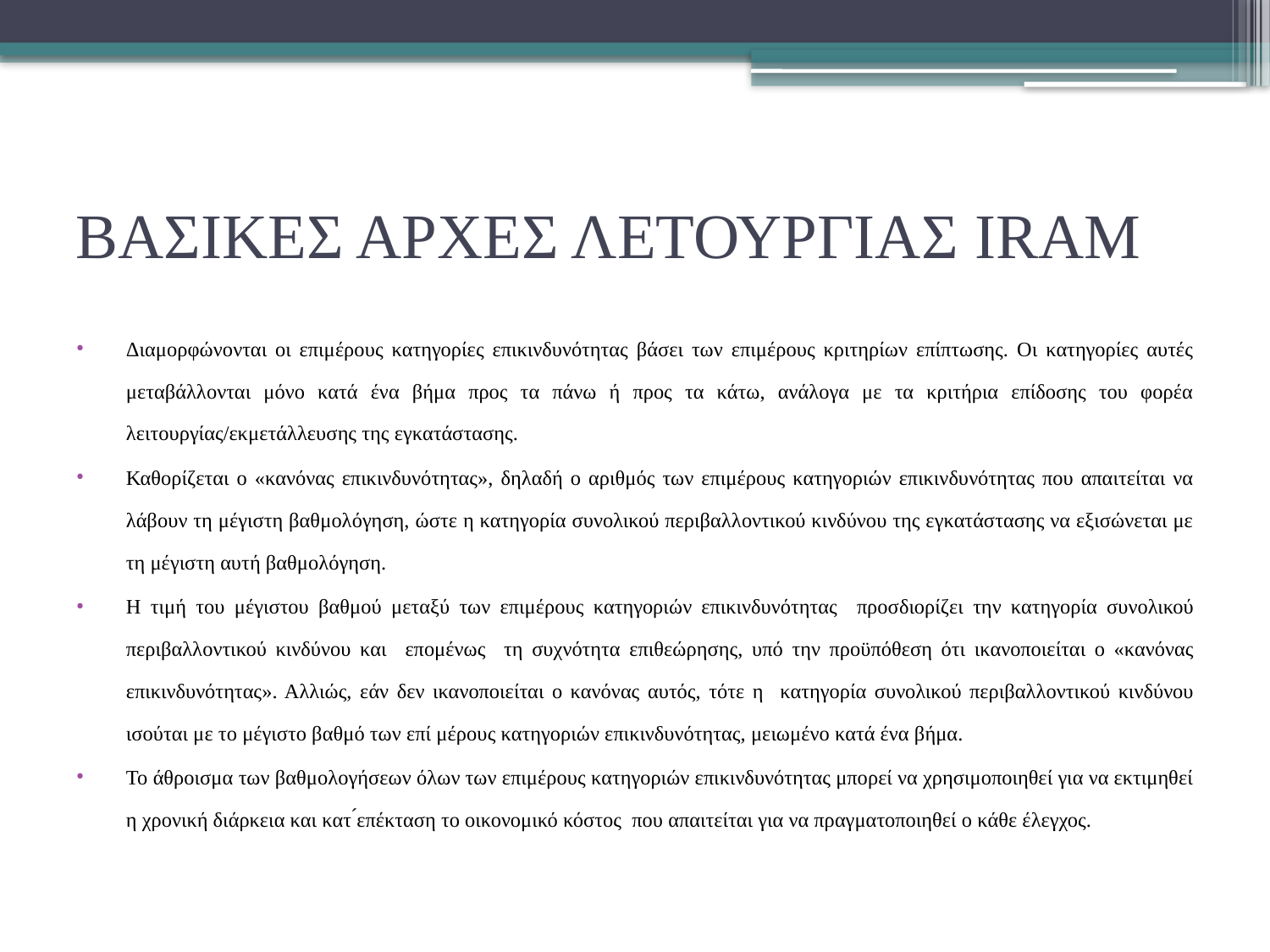

# ΒΑΣΙΚΕΣ ΑΡΧΕΣ ΛΕΤΟΥΡΓΙΑΣ IRAM
Διαμορφώνονται οι επιμέρους κατηγορίες επικινδυνότητας βάσει των επιμέρους κριτηρίων επίπτωσης. Οι κατηγορίες αυτές μεταβάλλονται μόνο κατά ένα βήμα προς τα πάνω ή προς τα κάτω, ανάλογα με τα κριτήρια επίδοσης του φορέα λειτουργίας/εκμετάλλευσης της εγκατάστασης.
Καθορίζεται ο «κανόνας επικινδυνότητας», δηλαδή ο αριθμός των επιμέρους κατηγοριών επικινδυνότητας που απαιτείται να λάβουν τη μέγιστη βαθμολόγηση, ώστε η κατηγορία συνολικού περιβαλλοντικού κινδύνου της εγκατάστασης να εξισώνεται με τη μέγιστη αυτή βαθμολόγηση.
Η τιμή του μέγιστου βαθμού μεταξύ των επιμέρους κατηγοριών επικινδυνότητας  προσδιορίζει την κατηγορία συνολικού περιβαλλοντικού κινδύνου και  επομένως  τη συχνότητα επιθεώρησης, υπό την προϋπόθεση ότι ικανοποιείται ο «κανόνας επικινδυνότητας». Αλλιώς, εάν δεν ικανοποιείται ο κανόνας αυτός, τότε η  κατηγορία συνολικού περιβαλλοντικού κινδύνου ισούται με το μέγιστο βαθμό των επί μέρους κατηγοριών επικινδυνότητας, μειωμένο κατά ένα βήμα.
Το άθροισμα των βαθμολογήσεων όλων των επιμέρους κατηγοριών επικινδυνότητας μπορεί να χρησιμοποιηθεί για να εκτιμηθεί η χρονική διάρκεια και κατ ́επέκταση το οικονομικό κόστος  που απαιτείται για να πραγματοποιηθεί ο κάθε έλεγχος.